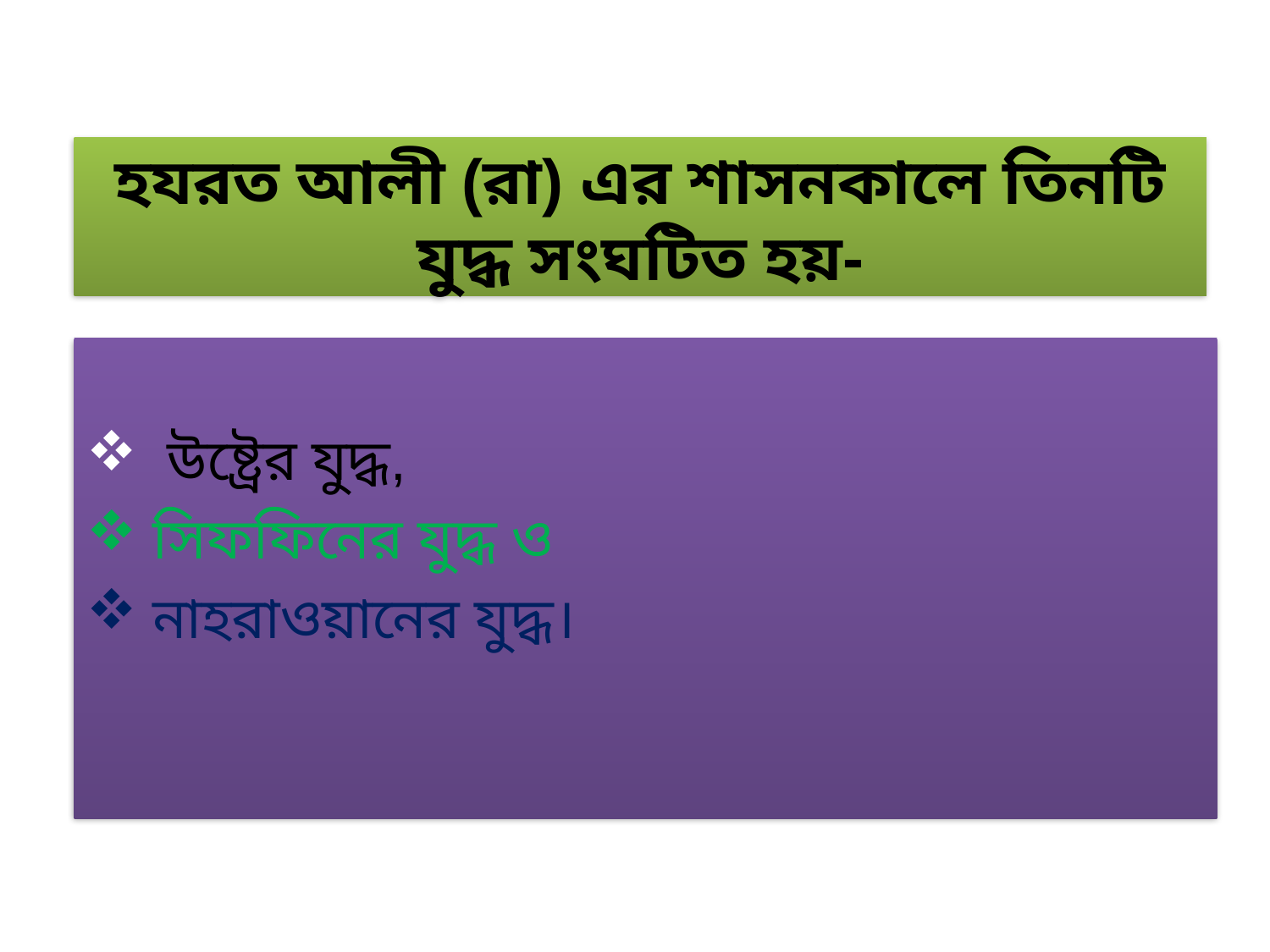

# হযরত আলী (রা) এর শাসনকালে তিনটি যুদ্ধ সংঘটিত হয়-

  উষ্ট্রের যুদ্ধ,
 সিফফিনের যুদ্ধ ও
 নাহরাওয়ানের যুদ্ধ।